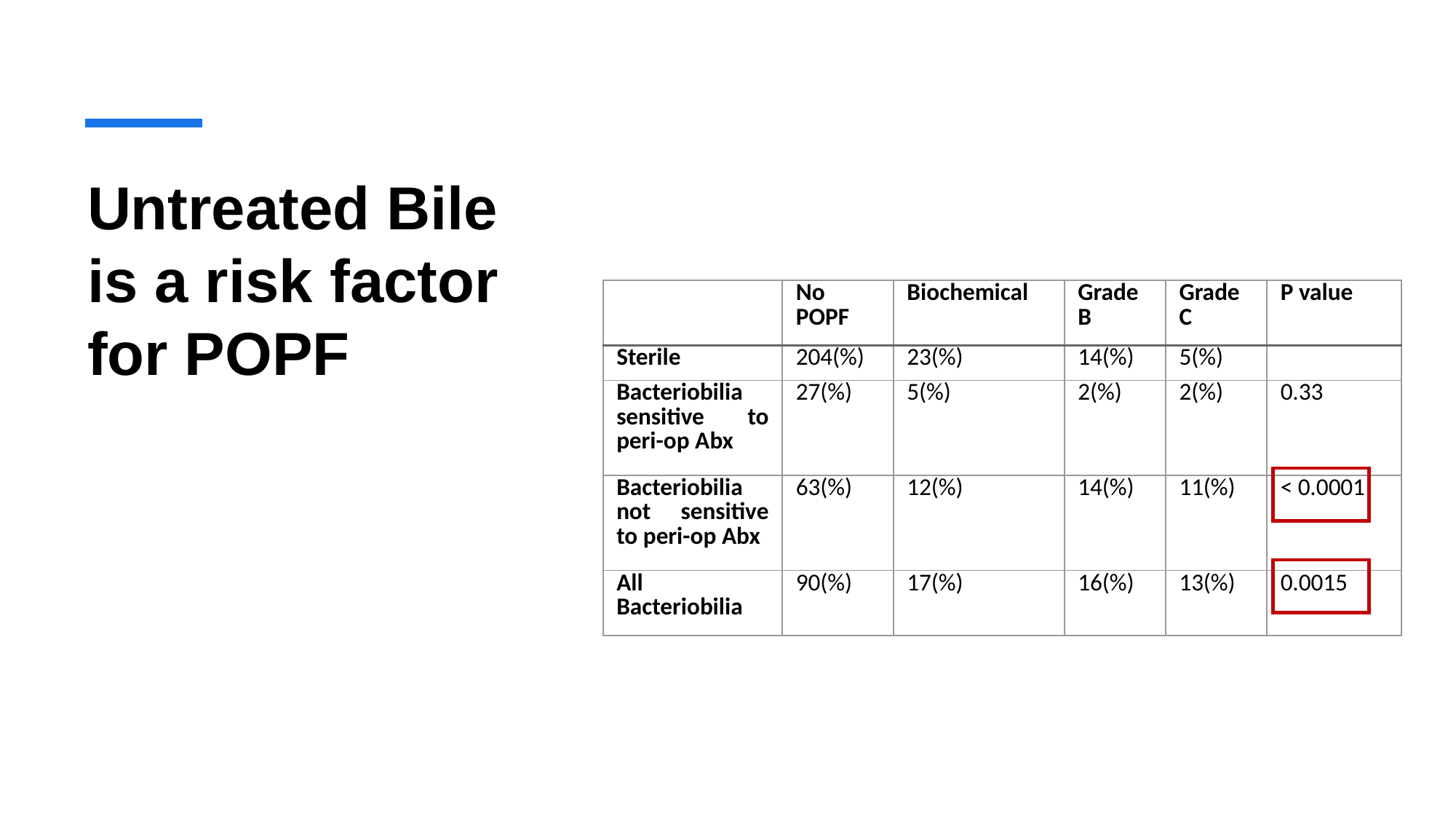

# Untreated Bile is a risk factor for POPF
|  | No POPF | Biochemical | Grade B | Grade C | P value |
| --- | --- | --- | --- | --- | --- |
| Sterile | 204(%) | 23(%) | 14(%) | 5(%) |  |
| Bacteriobilia sensitive to peri-op Abx | 27(%) | 5(%) | 2(%) | 2(%) | 0.33 |
| Bacteriobilia not sensitive to peri-op Abx | 63(%) | 12(%) | 14(%) | 11(%) | < 0.0001 |
| All Bacteriobilia | 90(%) | 17(%) | 16(%) | 13(%) | 0.0015 |